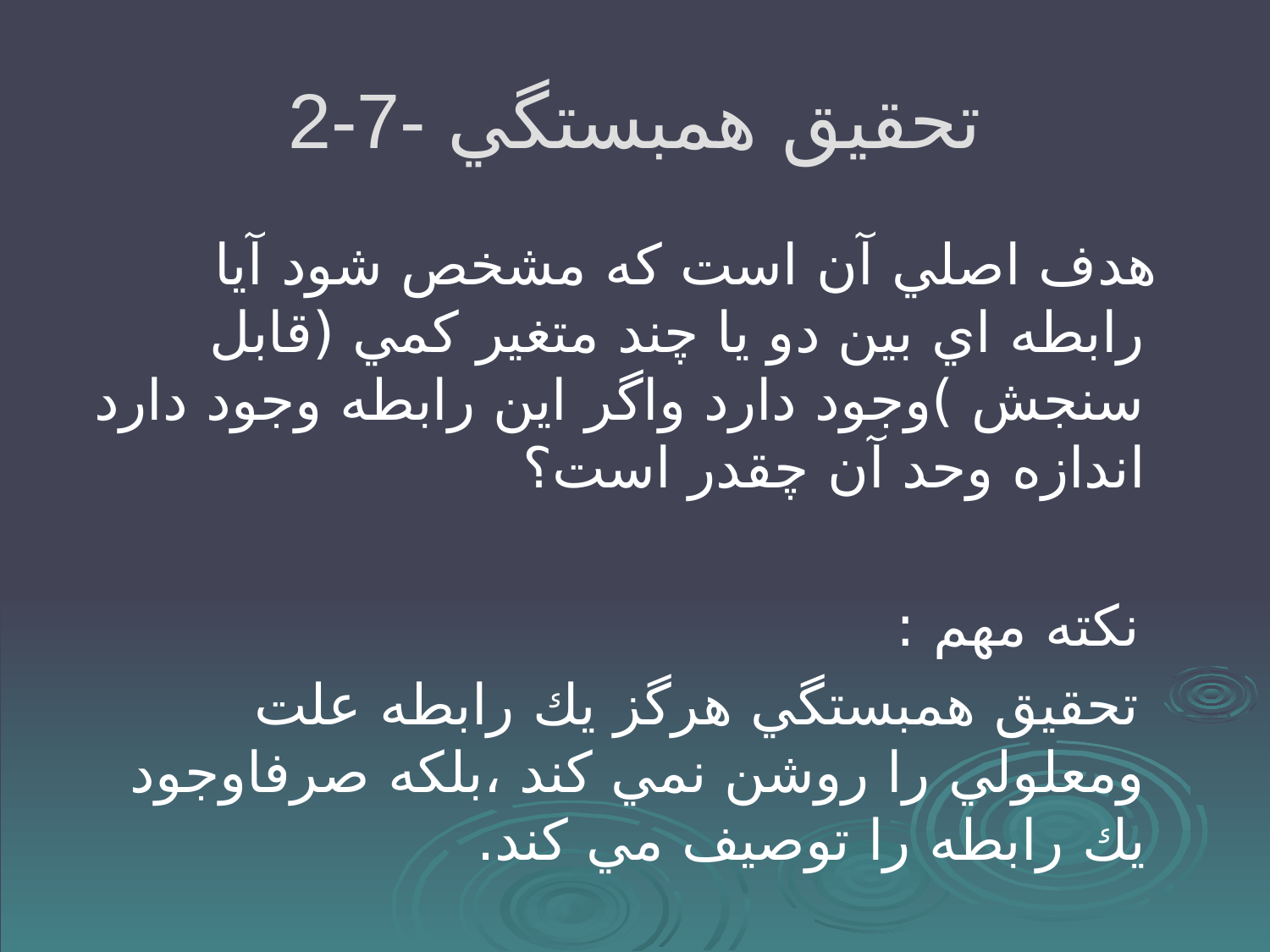

# 2-7- تحقيق همبستگي
  هدف اصلي آن است كه مشخص شود آيا رابطه اي بين دو يا چند متغير كمي (قابل سنجش )وجود دارد واگر اين رابطه وجود دارد اندازه وحد آن چقدر است؟

   نكته مهم :
   تحقيق همبستگي هرگز يك رابطه علت ومعلولي را روشن نمي كند ،بلكه صرفاوجود يك رابطه را توصيف مي كند.